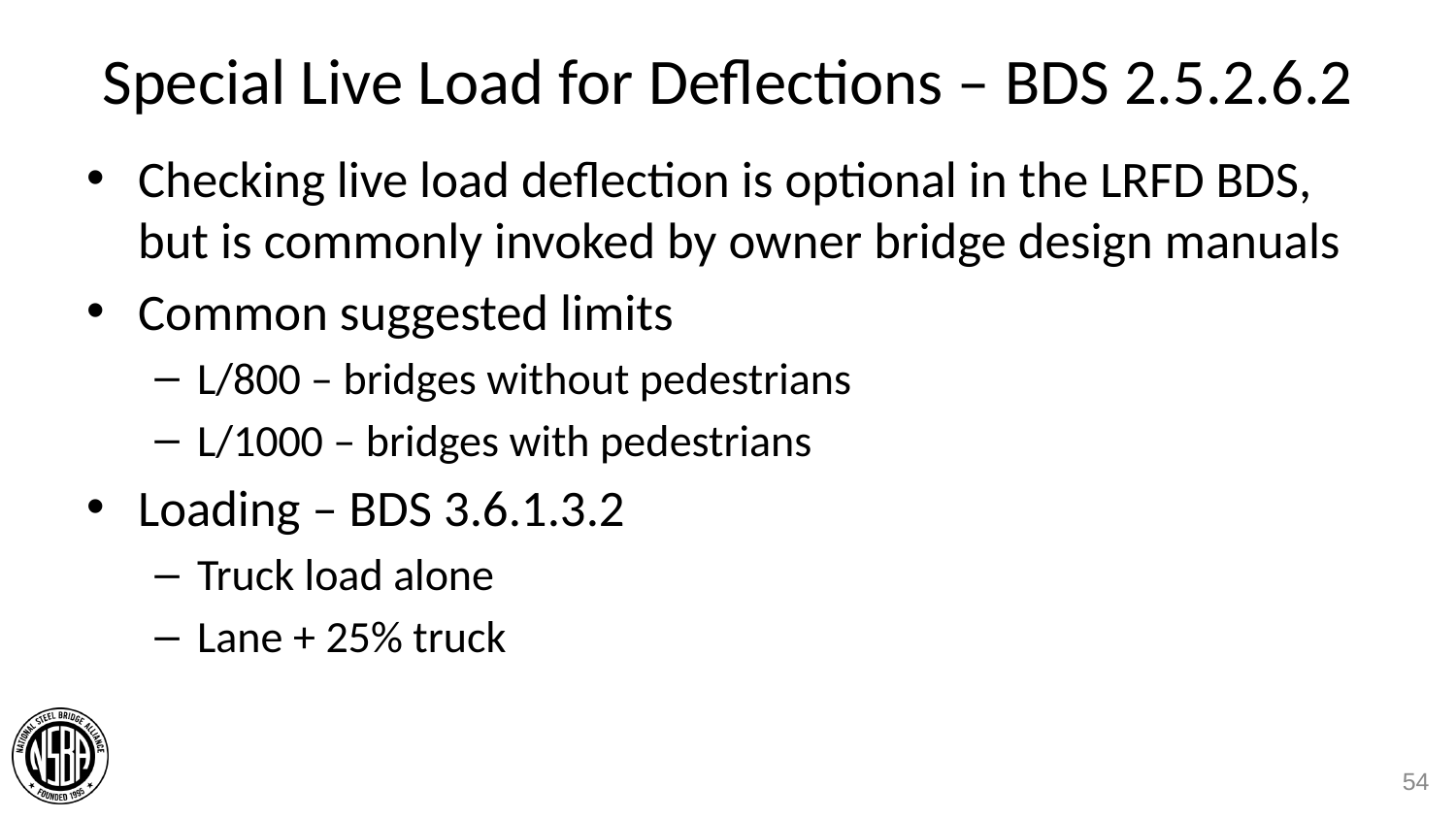

# Special Live Load for Deflections – BDS 2.5.2.6.2
Checking live load deflection is optional in the LRFD BDS, but is commonly invoked by owner bridge design manuals
Common suggested limits
L/800 – bridges without pedestrians
L/1000 – bridges with pedestrians
Loading – BDS 3.6.1.3.2
Truck load alone
Lane + 25% truck
54